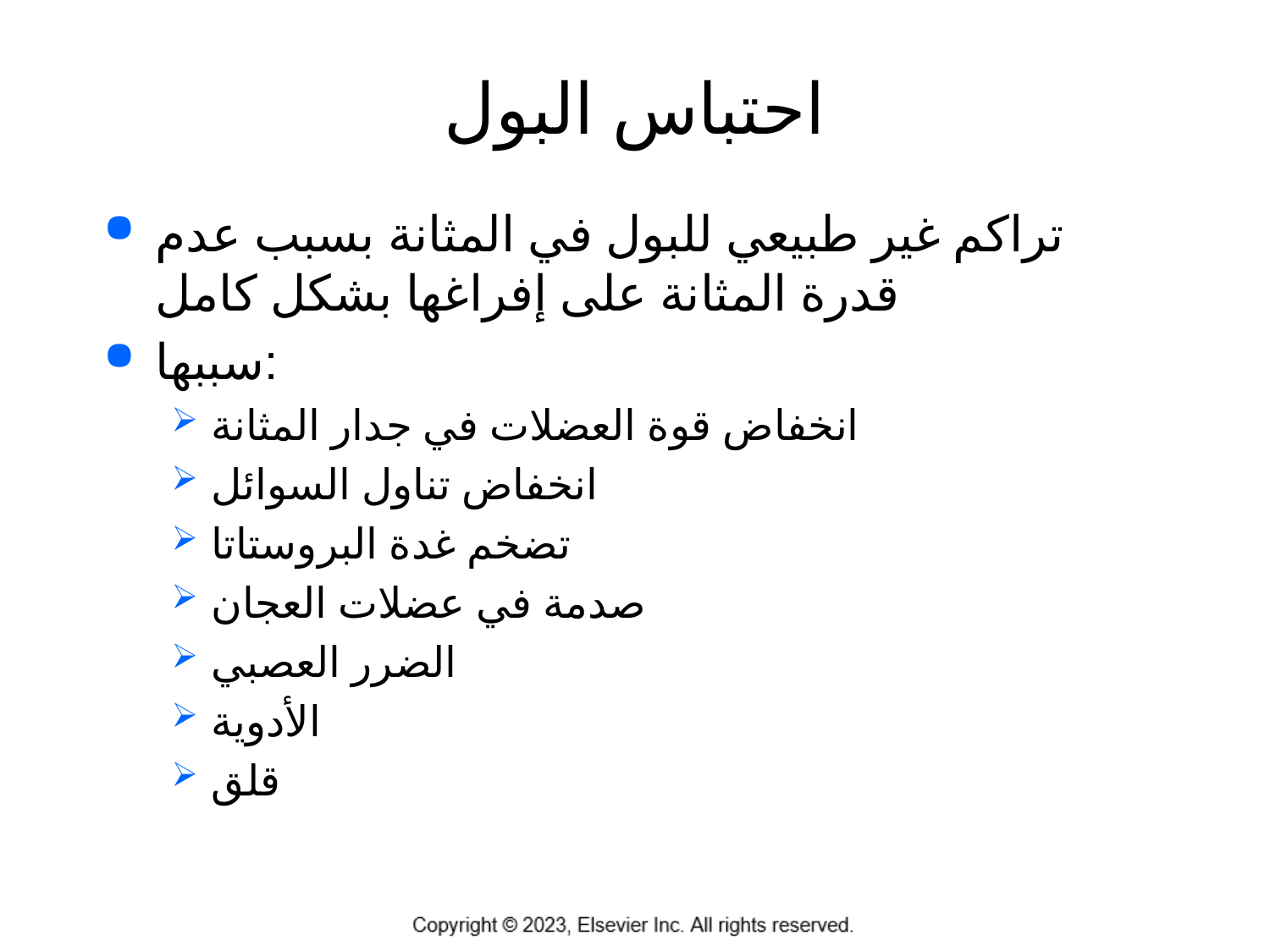

# احتباس البول
تراكم غير طبيعي للبول في المثانة بسبب عدم قدرة المثانة على إفراغها بشكل كامل
سببها:
انخفاض قوة العضلات في جدار المثانة
انخفاض تناول السوائل
تضخم غدة البروستاتا
صدمة في عضلات العجان
الضرر العصبي
الأدوية
قلق